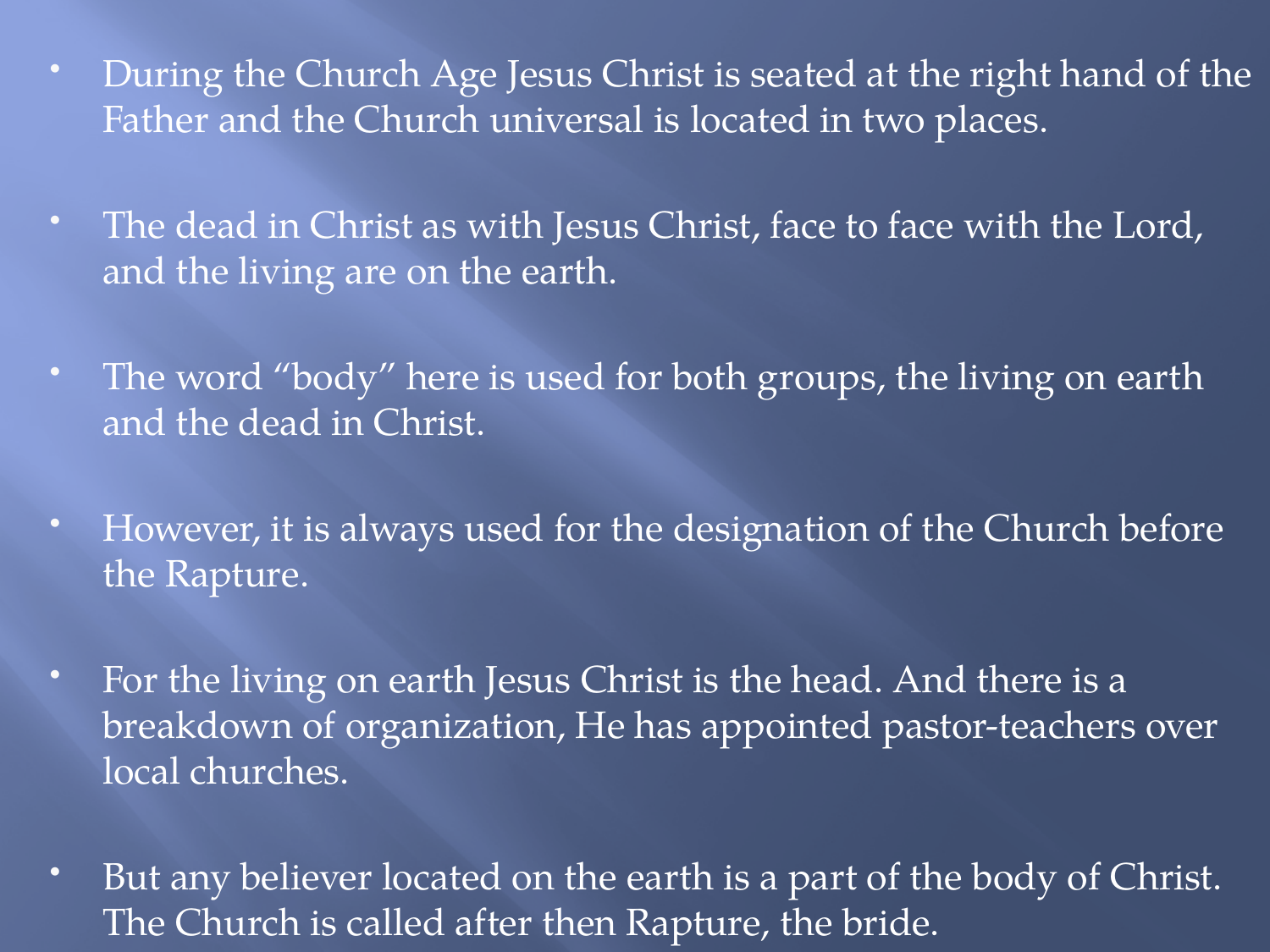

During the Church Age Jesus Christ is seated at the right hand of the Father and the Church universal is located in two places.

The dead in Christ as with Jesus Christ, face to face with the Lord, and the living are on the earth.

The word “body” here is used for both groups, the living on earth and the dead in Christ.

However, it is always used for the designation of the Church before the Rapture.

For the living on earth Jesus Christ is the head. And there is a breakdown of organization, He has appointed pastor-teachers over local churches.

But any believer located on the earth is a part of the body of Christ. The Church is called after then Rapture, the bride.